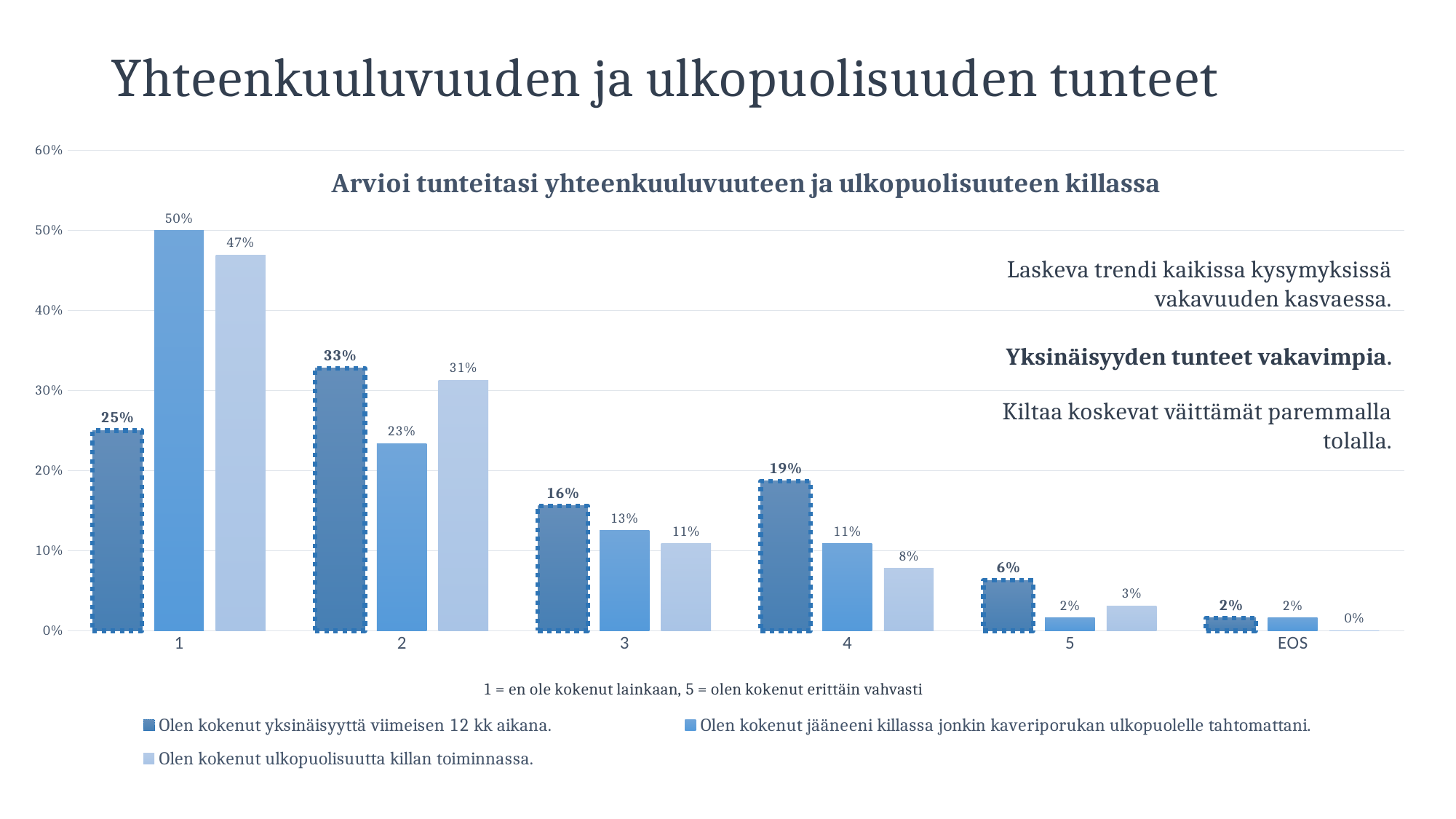

# Yhteenkuuluvuuden ja ulkopuolisuuden tunteet

### Chart: Arvioi tunteitasi yhteenkuuluvuuteen ja ulkopuolisuuteen killassa

| Category | Olen kokenut yksinäisyyttä viimeisen 12 kk aikana. | Olen kokenut jääneeni killassa jonkin kaveriporukan ulkopuolelle tahtomattani. | Olen kokenut ulkopuolisuutta killan toiminnassa. |
|---|---|---|---|
| 1 | 0.25 | 0.5 | 0.4690000116825104 |
| 2 | 0.3279999792575836 | 0.23399999737739563 | 0.31299999356269836 |
| 3 | 0.15600000321865082 | 0.125 | 0.10899999737739563 |
| 4 | 0.18700000643730164 | 0.10899999737739563 | 0.07800000160932541 |
| 5 | 0.06300000101327896 | 0.01600000075995922 | 0.03099999949336052 |
| EOS | 0.01600000075995922 | 0.01600000075995922 | 0.0 |
Laskeva trendi kaikissa kysymyksissä vakavuuden kasvaessa.

Yksinäisyyden tunteet vakavimpia.

Kiltaa koskevat väittämät paremmalla tolalla.

1 = en ole kokenut lainkaan, 5 = olen kokenut erittäin vahvasti